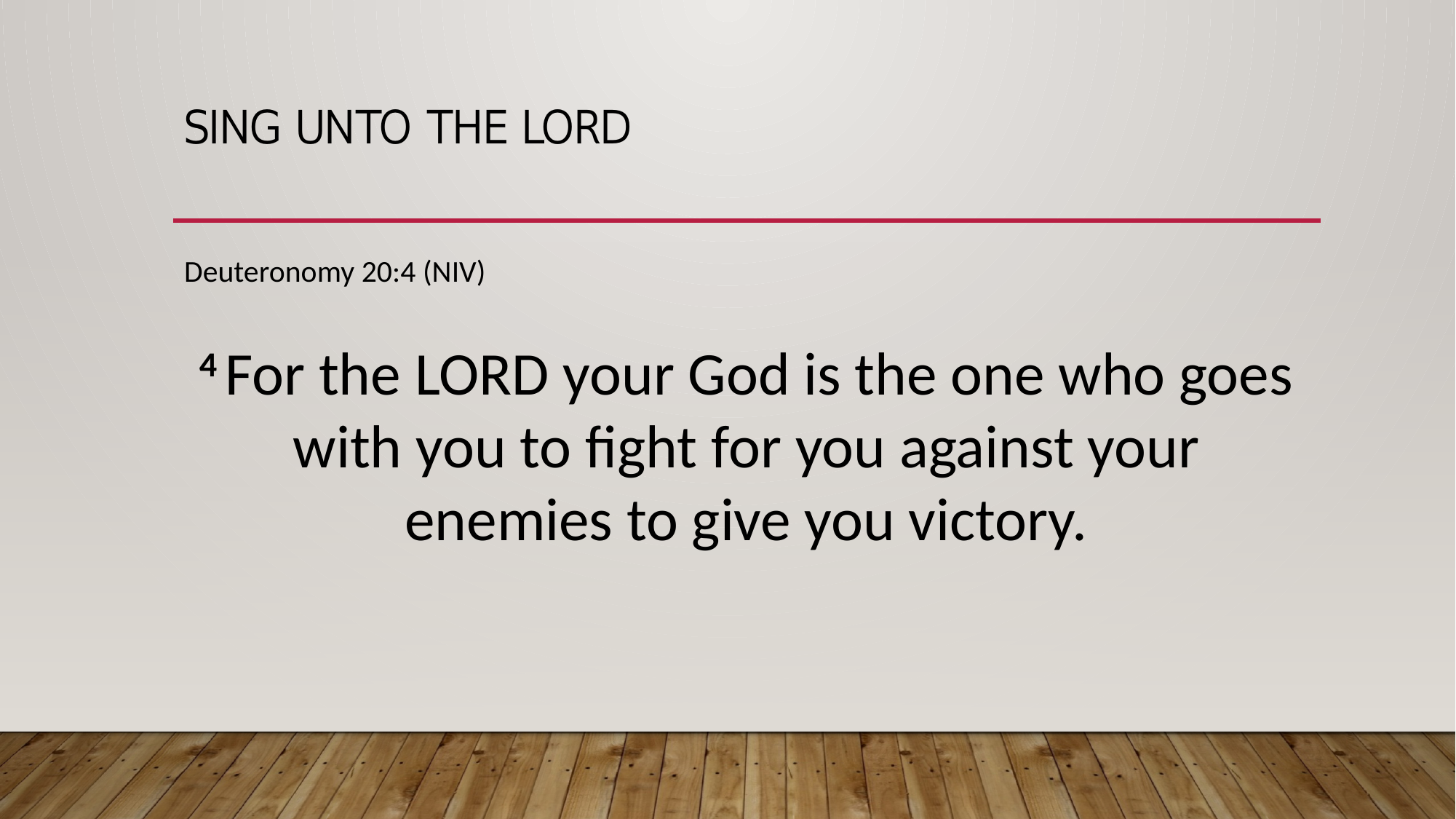

# Sing Unto the Lord
Deuteronomy 20:4 (NIV)

4 For the Lord your God is the one who goes with you to fight for you against your enemies to give you victory.